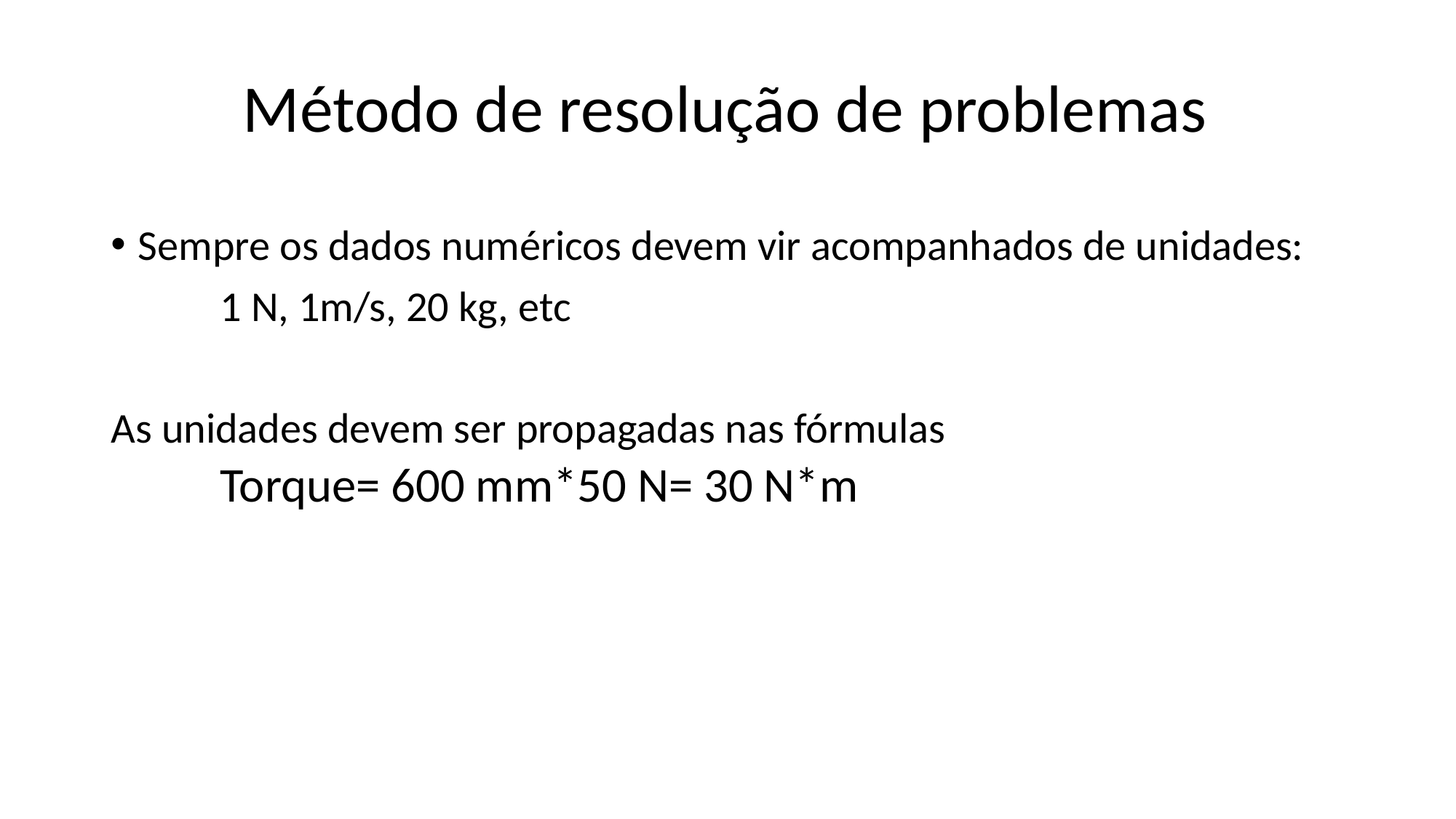

# Método de resolução de problemas
Sempre os dados numéricos devem vir acompanhados de unidades:
	1 N, 1m/s, 20 kg, etc

As unidades devem ser propagadas nas fórmulas
Torque= 600 mm*50 N= 30 N*m